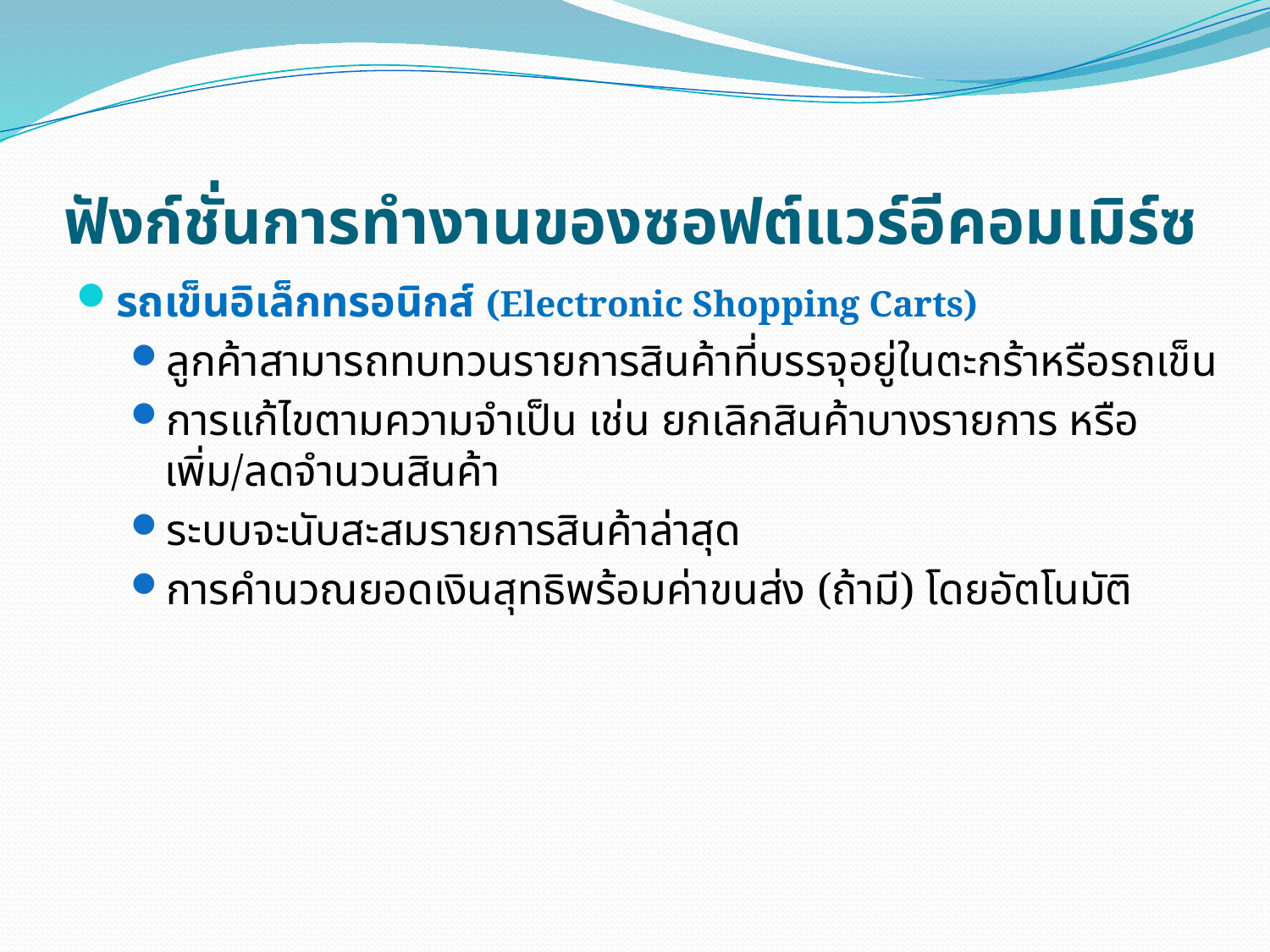

# ฟังก์ชั่นการทำงานของซอฟต์แวร์อีคอมเมิร์ซ
รถเข็นอิเล็กทรอนิกส์ (Electronic Shopping Carts)
ลูกค้าสามารถทบทวนรายการสินค้าที่บรรจุอยู่ในตะกร้าหรือรถเข็น
การแก้ไขตามความจำเป็น เช่น ยกเลิกสินค้าบางรายการ หรือเพิ่ม/ลดจำนวนสินค้า
ระบบจะนับสะสมรายการสินค้าล่าสุด
การคำนวณยอดเงินสุทธิพร้อมค่าขนส่ง (ถ้ามี) โดยอัตโนมัติ